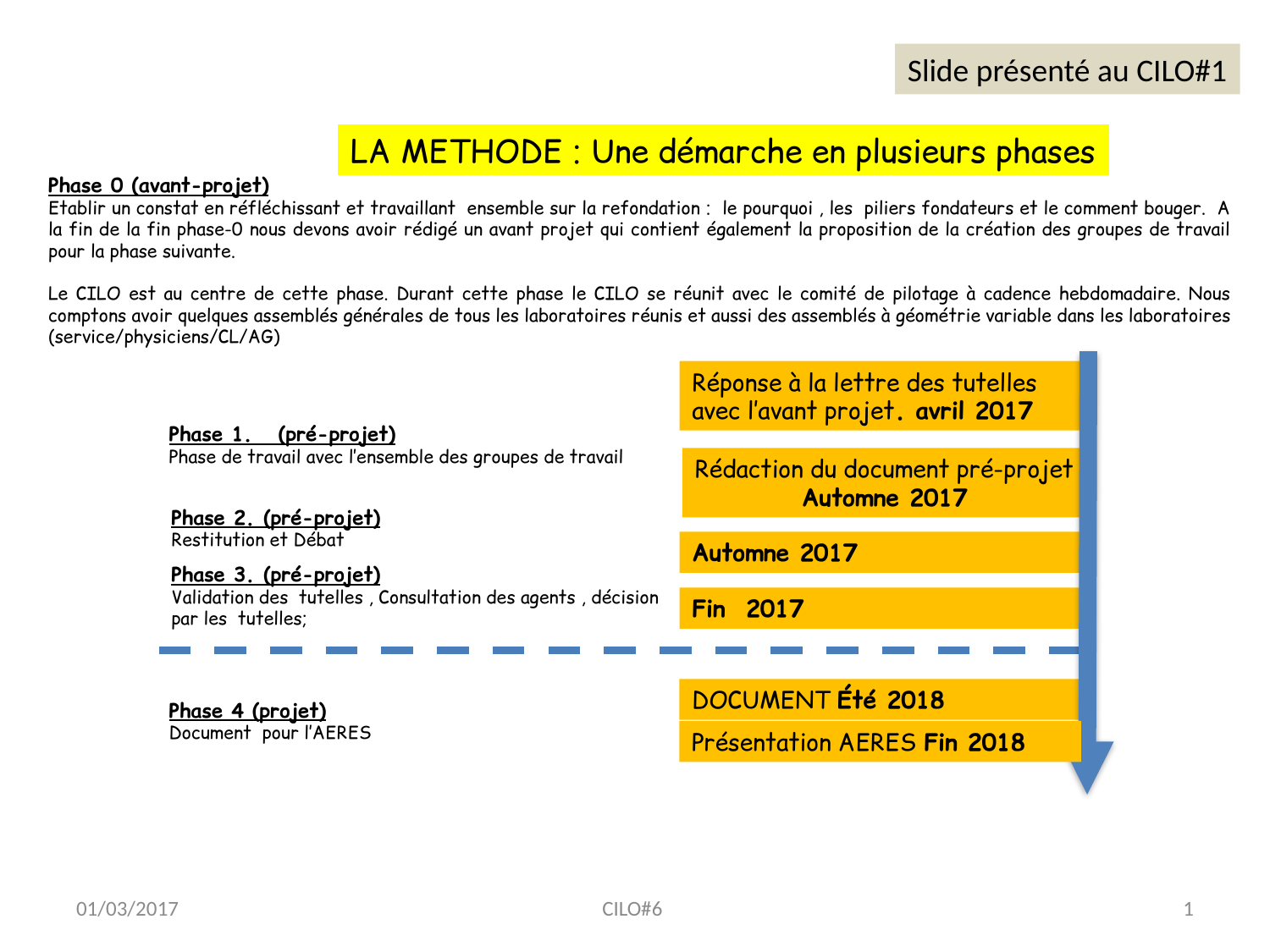

Slide présenté au CILO#1
LA METHODE : Une démarche en plusieurs phases
Phase 0 (avant-projet)
Etablir un constat en réfléchissant et travaillant  ensemble sur la refondation :  le pourquoi , les  piliers fondateurs et le comment bouger.  A la fin de la fin phase-0 nous devons avoir rédigé un avant projet qui contient également la proposition de la création des groupes de travail pour la phase suivante.

Le CILO est au centre de cette phase. Durant cette phase le CILO se réunit avec le comité de pilotage à cadence hebdomadaire. Nous comptons avoir quelques assemblés générales de tous les laboratoires réunis et aussi des assemblés à géométrie variable dans les laboratoires (service/physiciens/CL/AG)
Réponse à la lettre des tutelles
avec l’avant projet. avril 2017
Phase 1.   (pré-projet)
Phase de travail avec l’ensemble des groupes de travail
Rédaction du document pré-projet
Automne 2017
Phase 2. (pré-projet)
Restitution et Débat
Automne 2017

Phase 3. (pré-projet)
Validation des  tutelles , Consultation des agents , décision
par les  tutelles;
Fin  2017
DOCUMENT Été 2018
Phase 4 (projet)
Document  pour l’AERES
Présentation AERES Fin 2018
01/03/2017
CILO#6
1